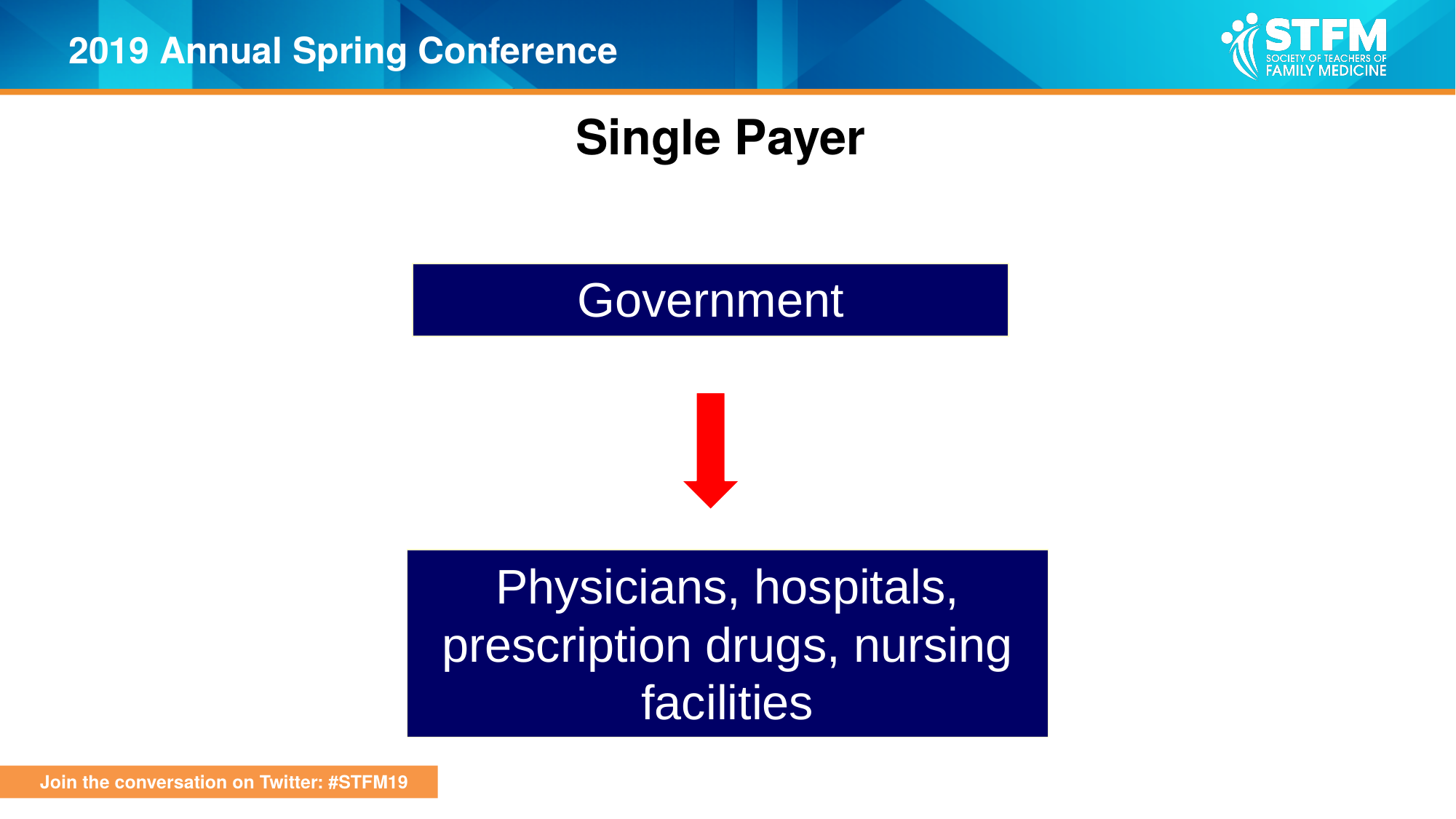

# Single Payer
Government

Physicians, hospitals, prescription drugs, nursing facilities